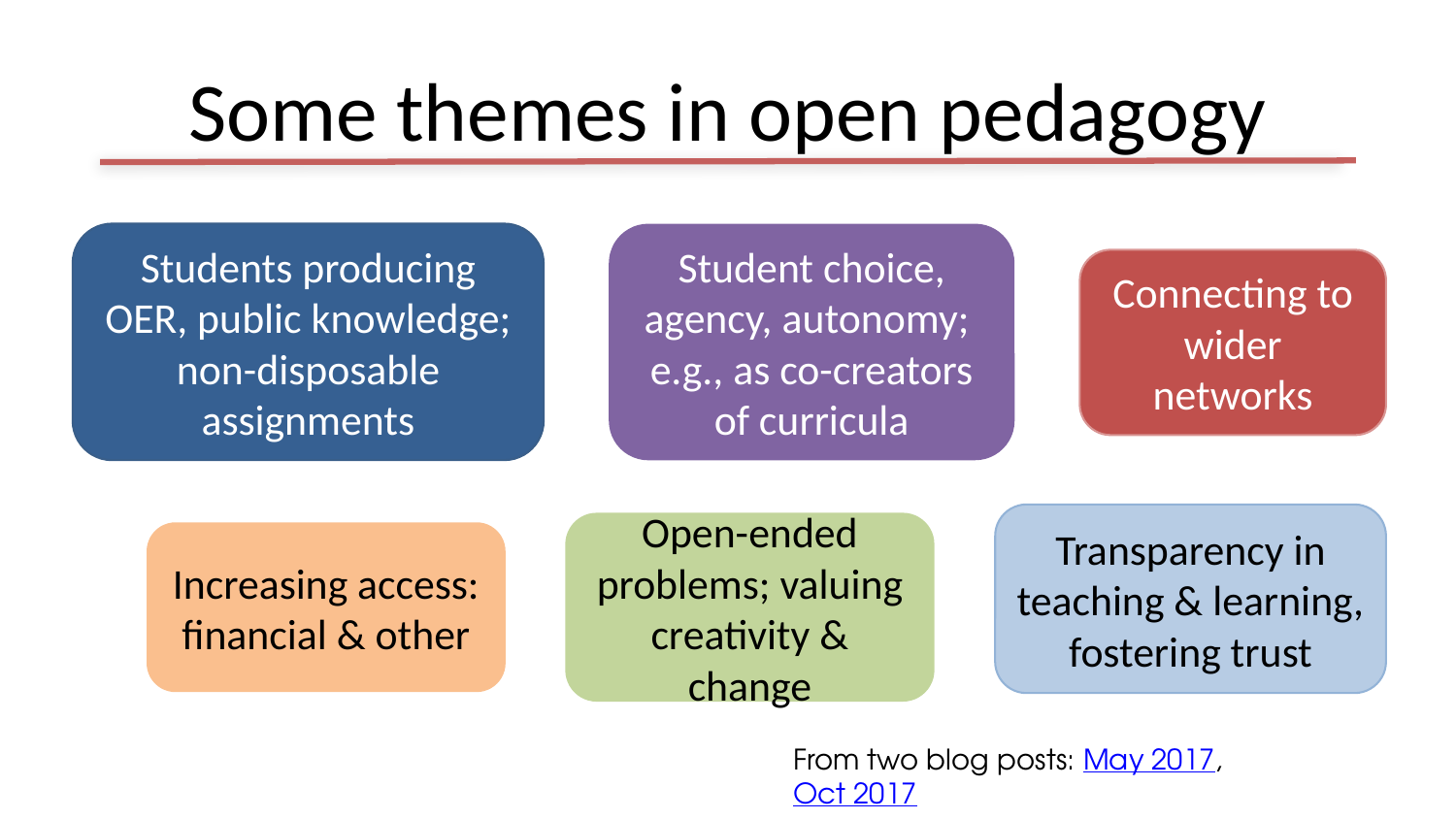

# Some themes in open pedagogy
Students producing OER, public knowledge; non-disposable assignments
Student choice, agency, autonomy;
e.g., as co-creators of curricula
Connecting to wider networks
Transparency in teaching & learning, fostering trust
Open-ended problems; valuing creativity & change
Increasing access: financial & other
From two blog posts: May 2017, Oct 2017